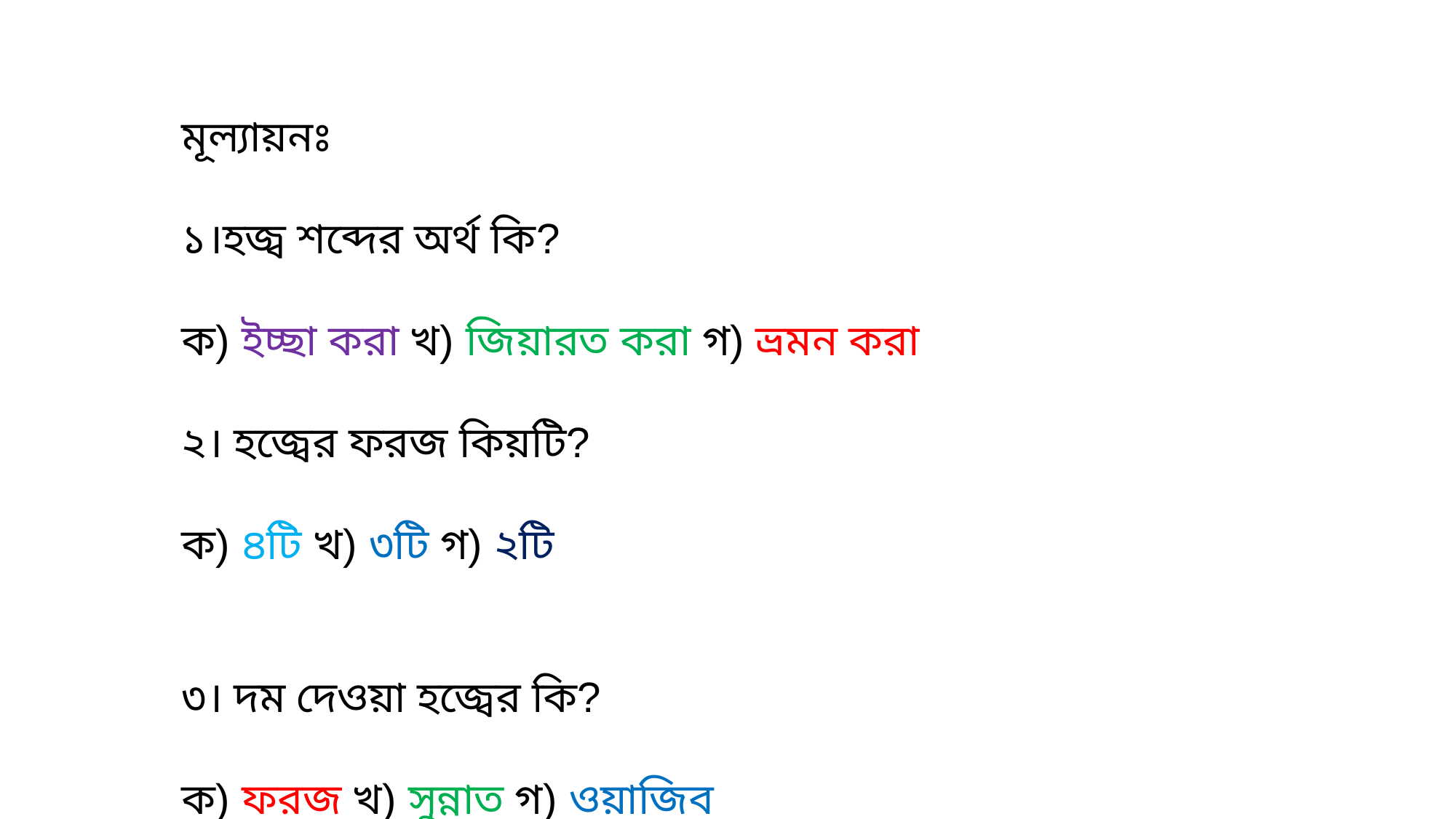

মূল্যায়নঃ

১।হজ্ব শব্দের অর্থ কি?

ক) ইচ্ছা করা খ) জিয়ারত করা গ) ভ্রমন করা

২। হজ্বের ফরজ কিয়টি?

ক) ৪টি খ) ৩টি গ) ২টি

৩। দম দেওয়া হজ্বের কি?

ক) ফরজ খ) সুন্নাত গ) ওয়াজিব